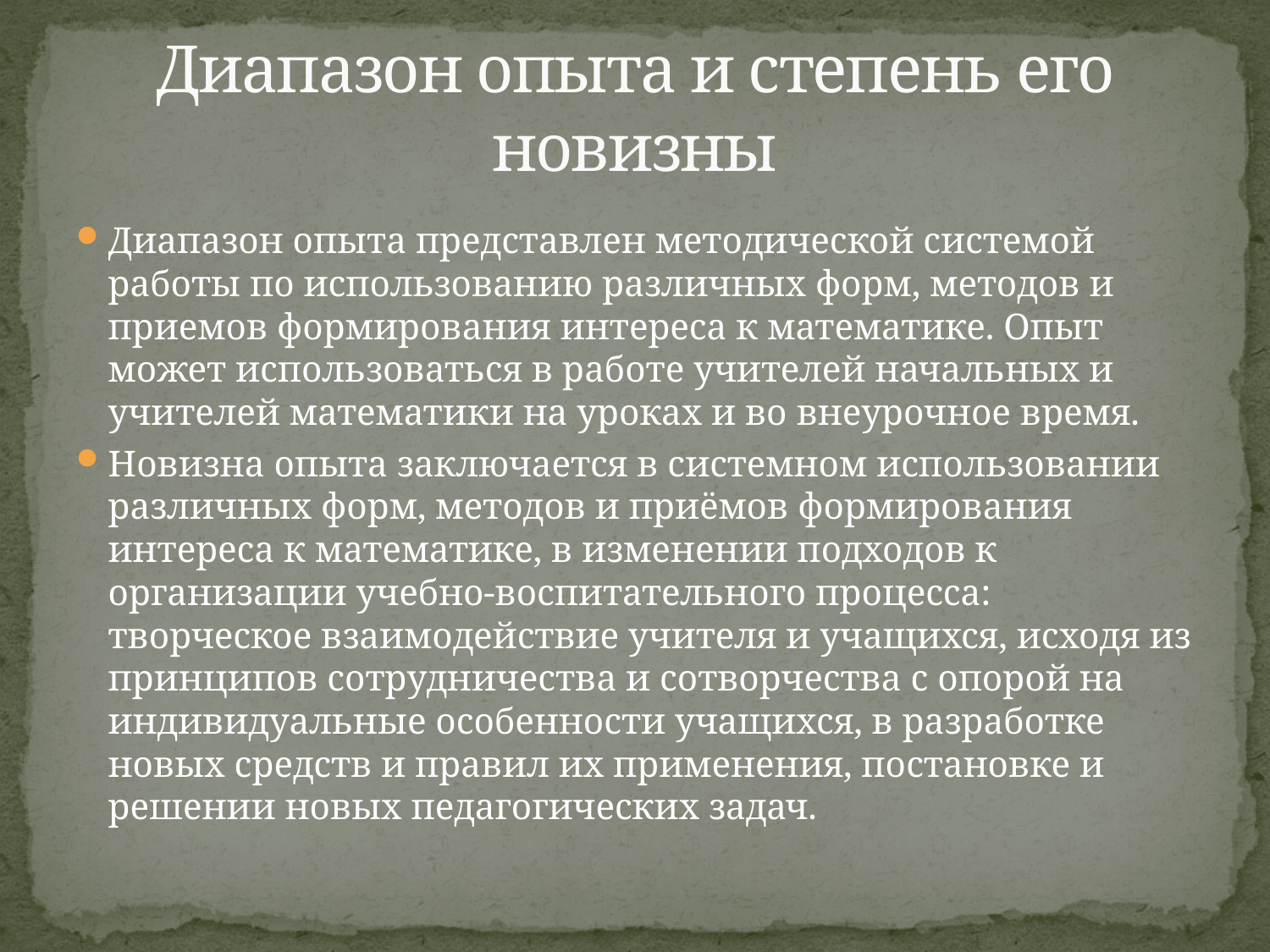

# Диапазон опыта и степень его новизны
Диапазон опыта представлен методической системой работы по использованию различных форм, методов и приемов формирования интереса к математике. Опыт может использоваться в работе учителей начальных и учителей математики на уроках и во внеурочное время.
Новизна опыта заключается в системном использовании различных форм, методов и приёмов формирования интереса к математике, в изменении подходов к организации учебно-воспитательного процесса: творческое взаимодействие учителя и учащихся, исходя из принципов сотрудничества и сотворчества с опорой на индивидуальные особенности учащихся, в разработке новых средств и правил их применения, постановке и решении новых педагогических задач.